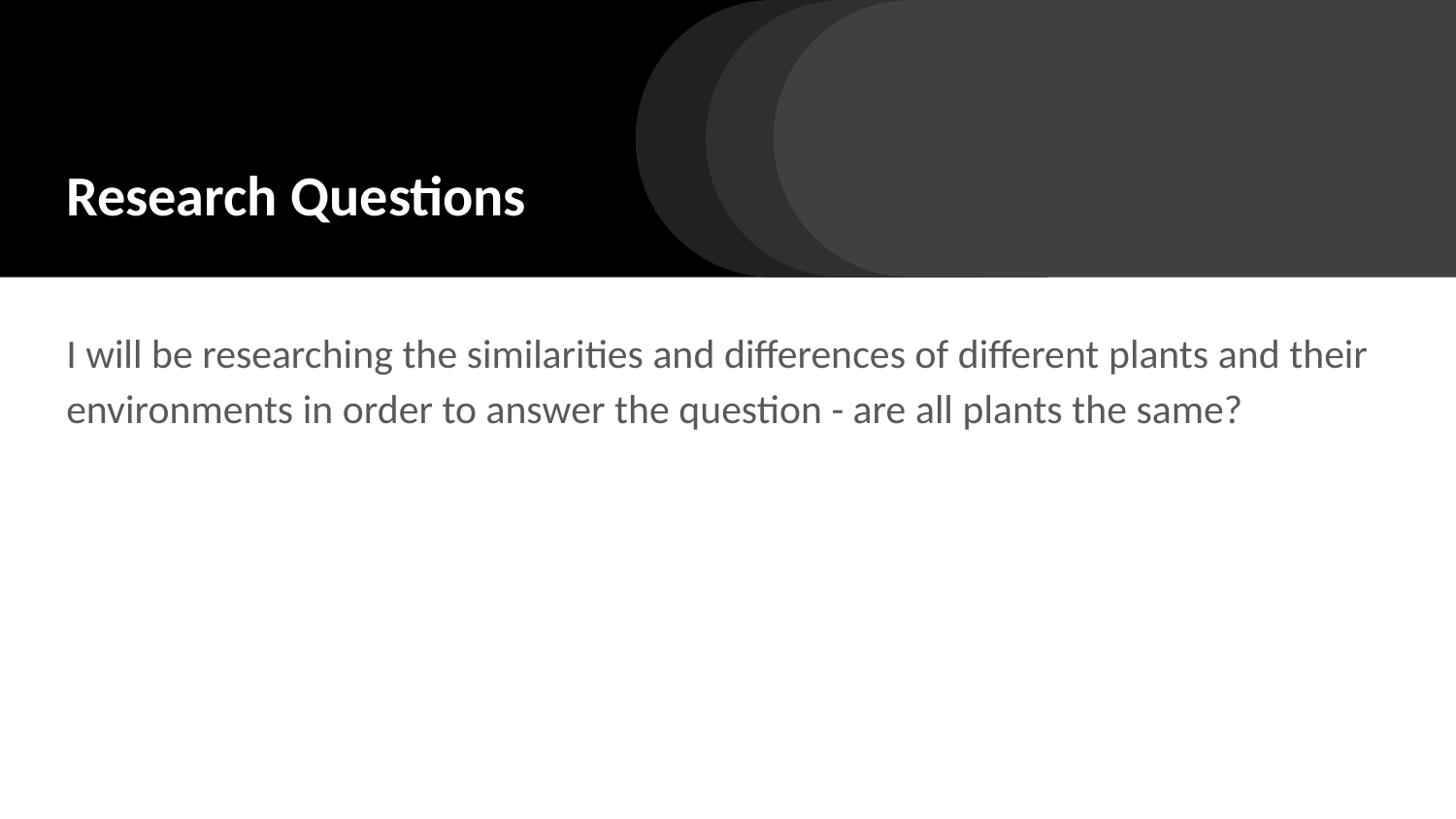

# Research Questions
I will be researching the similarities and differences of different plants and their environments in order to answer the question - are all plants the same?